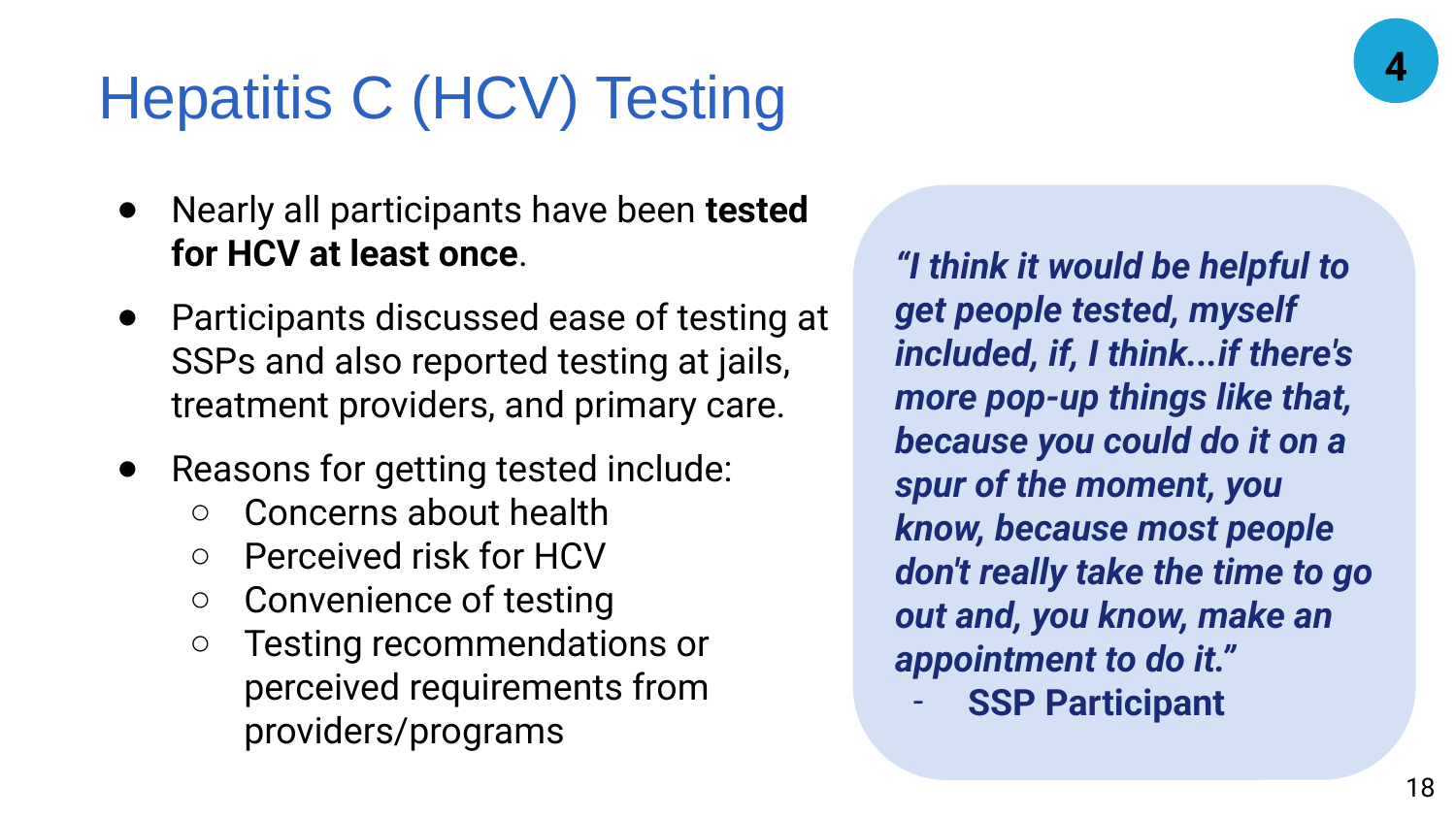

4
# Hepatitis C (HCV) Testing
Nearly all participants have been tested for HCV at least once.
Participants discussed ease of testing at SSPs and also reported testing at jails, treatment providers, and primary care.
Reasons for getting tested include:
Concerns about health
Perceived risk for HCV
Convenience of testing
Testing recommendations or perceived requirements from providers/programs
“I think it would be helpful to get people tested, myself included, if, I think...if there's more pop-up things like that, because you could do it on a spur of the moment, you know, because most people don't really take the time to go out and, you know, make an appointment to do it.”
SSP Participant
18